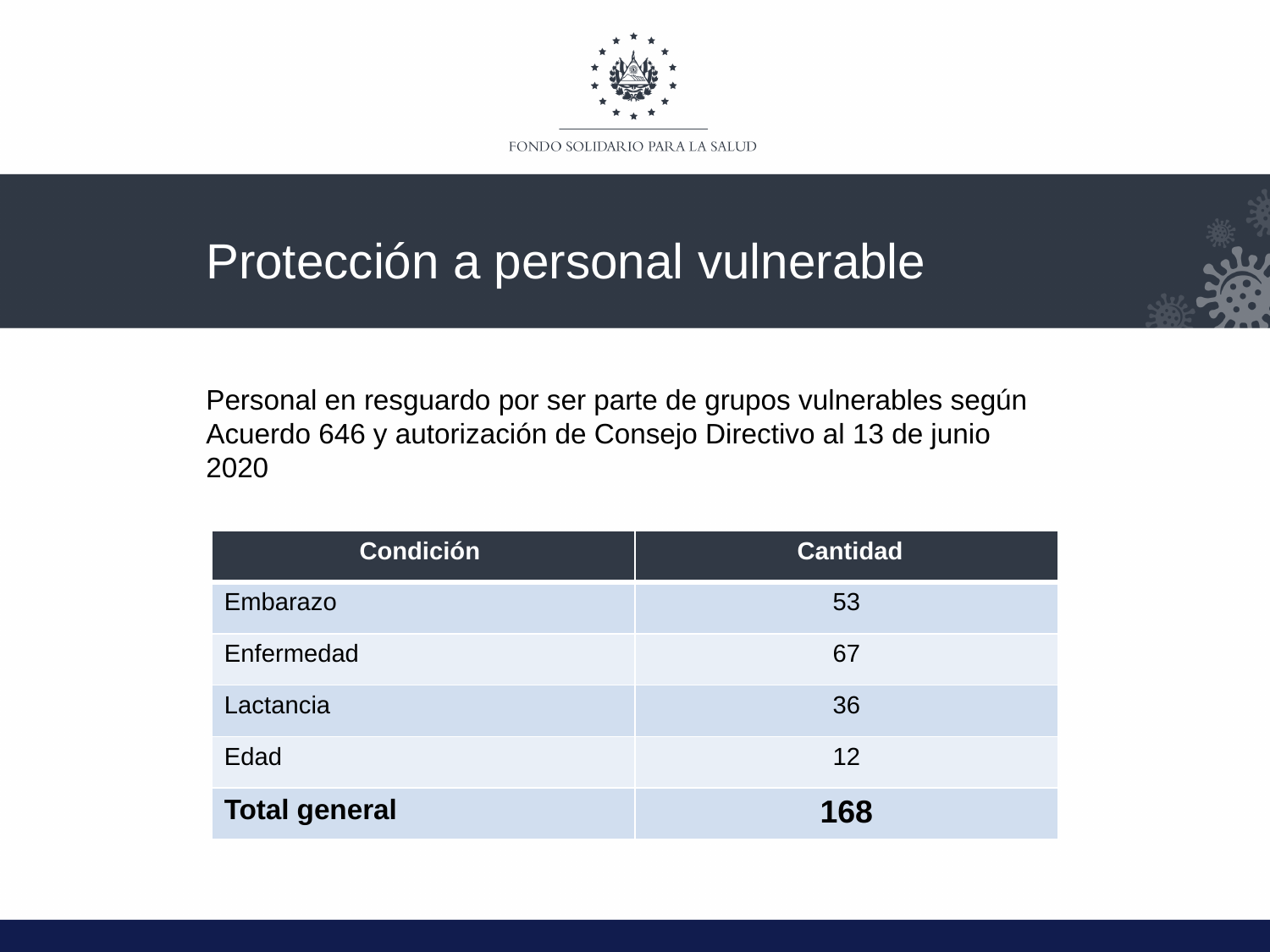

Protección a personal vulnerable
Personal en resguardo por ser parte de grupos vulnerables según Acuerdo 646 y autorización de Consejo Directivo al 13 de junio 2020

| Condición | Cantidad |
| --- | --- |
| Embarazo | 53 |
| Enfermedad | 67 |
| Lactancia | 36 |
| Edad | 12 |
| Total general | 168 |